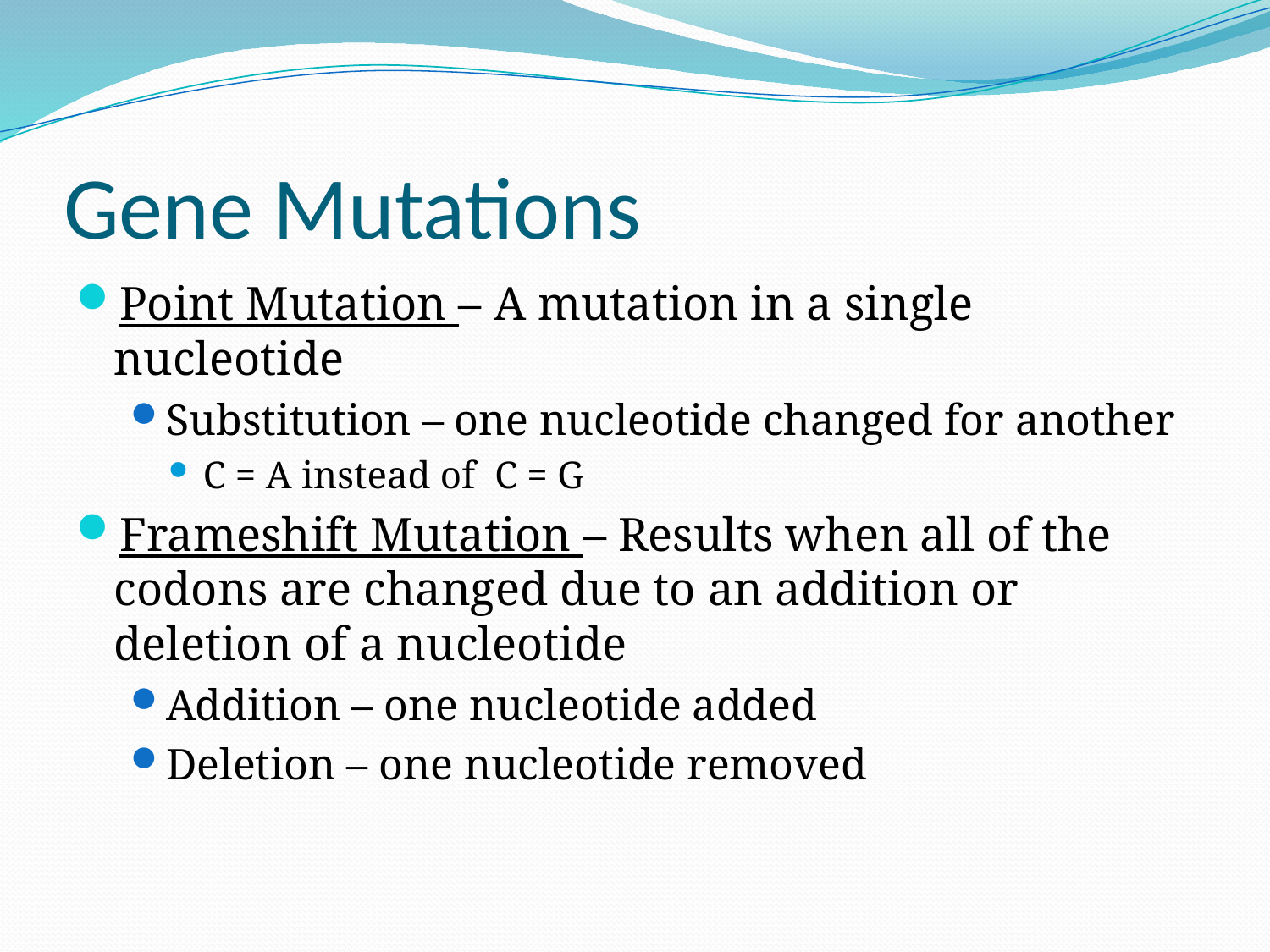

# Gene Mutations
Point Mutation – A mutation in a single nucleotide
Substitution – one nucleotide changed for another
C = A instead of  C = G
Frameshift Mutation – Results when all of the codons are changed due to an addition or deletion of a nucleotide
Addition – one nucleotide added
Deletion – one nucleotide removed